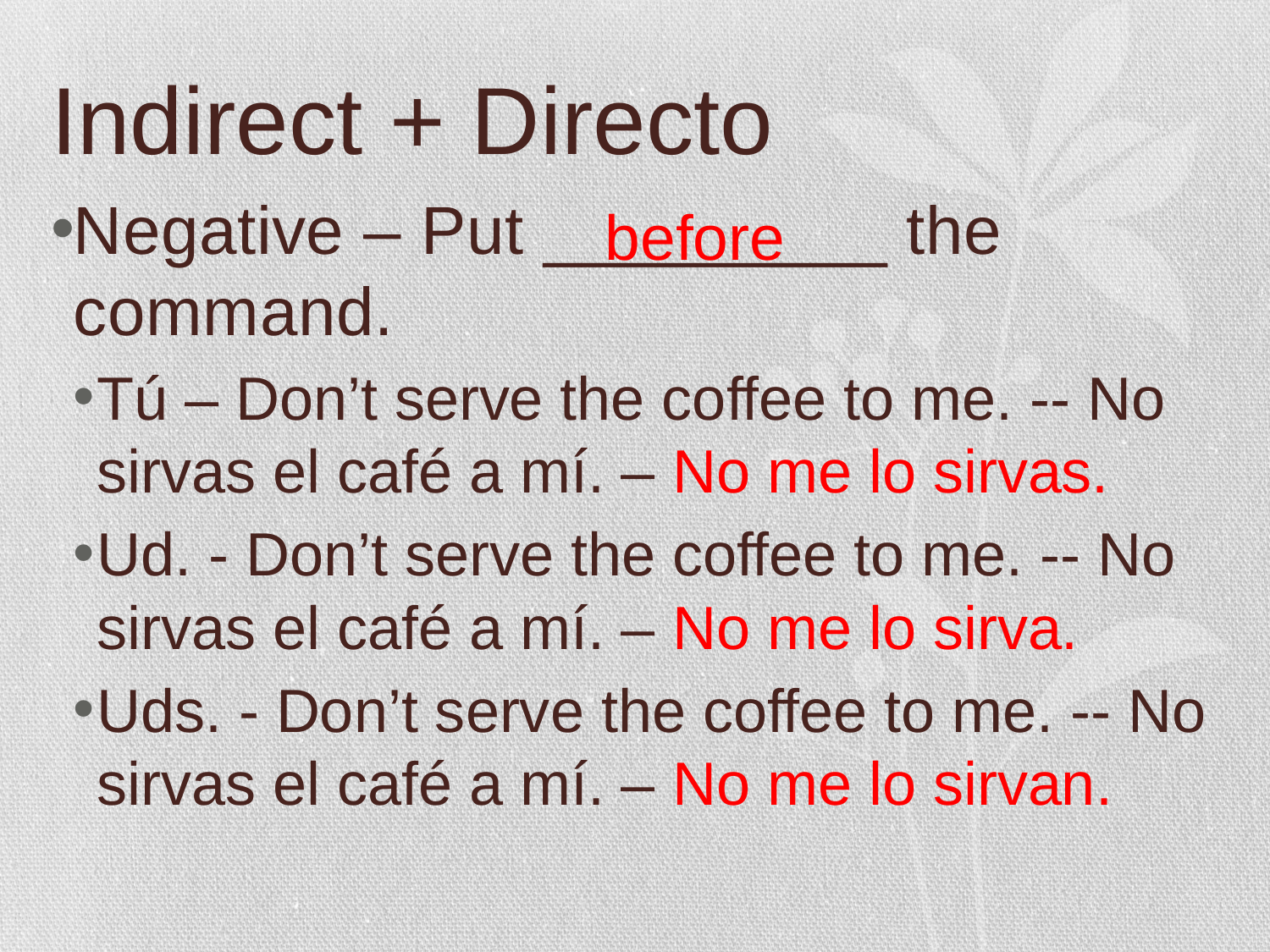

# Indirect + Directo
Negative – Put _________ the command.
Tú – Don’t serve the coffee to me. -- No sirvas el café a mí. – No me lo sirvas.
Ud. - Don’t serve the coffee to me. -- No sirvas el café a mí. – No me lo sirva.
Uds. - Don’t serve the coffee to me. -- No sirvas el café a mí. – No me lo sirvan.

before